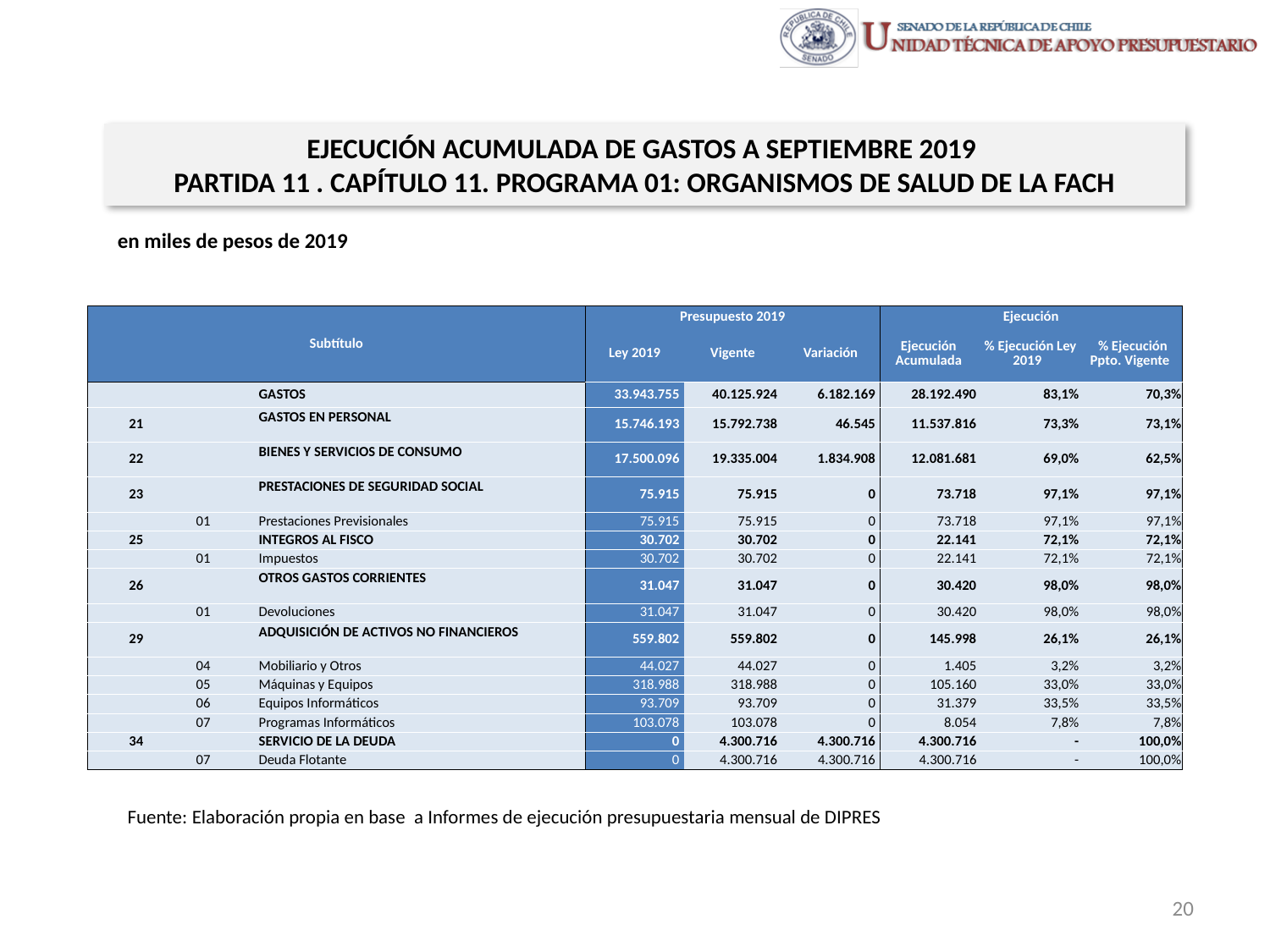

EJECUCIÓN ACUMULADA DE GASTOS A SEPTIEMBRE 2019
PARTIDA 11 . CAPÍTULO 11. PROGRAMA 01: ORGANISMOS DE SALUD DE LA FACH
en miles de pesos de 2019
| Subtítulo |  |  |  | Presupuesto 2019 |  |  | Ejecución |  |  |
| --- | --- | --- | --- | --- | --- | --- | --- | --- | --- |
|  |  |  |  | Ley 2019 | Vigente | Variación | Ejecución Acumulada | % Ejecución Ley 2019 | % Ejecución Ppto. Vigente |
|  |  |  | GASTOS | 33.943.755 | 40.125.924 | 6.182.169 | 28.192.490 | 83,1% | 70,3% |
| 21 |  |  | GASTOS EN PERSONAL | 15.746.193 | 15.792.738 | 46.545 | 11.537.816 | 73,3% | 73,1% |
| 22 |  |  | BIENES Y SERVICIOS DE CONSUMO | 17.500.096 | 19.335.004 | 1.834.908 | 12.081.681 | 69,0% | 62,5% |
| 23 |  |  | PRESTACIONES DE SEGURIDAD SOCIAL | 75.915 | 75.915 | 0 | 73.718 | 97,1% | 97,1% |
|  | 01 |  | Prestaciones Previsionales | 75.915 | 75.915 | 0 | 73.718 | 97,1% | 97,1% |
| 25 |  |  | INTEGROS AL FISCO | 30.702 | 30.702 | 0 | 22.141 | 72,1% | 72,1% |
|  | 01 |  | Impuestos | 30.702 | 30.702 | 0 | 22.141 | 72,1% | 72,1% |
| 26 |  |  | OTROS GASTOS CORRIENTES | 31.047 | 31.047 | 0 | 30.420 | 98,0% | 98,0% |
|  | 01 |  | Devoluciones | 31.047 | 31.047 | 0 | 30.420 | 98,0% | 98,0% |
| 29 |  |  | ADQUISICIÓN DE ACTIVOS NO FINANCIEROS | 559.802 | 559.802 | 0 | 145.998 | 26,1% | 26,1% |
|  | 04 |  | Mobiliario y Otros | 44.027 | 44.027 | 0 | 1.405 | 3,2% | 3,2% |
|  | 05 |  | Máquinas y Equipos | 318.988 | 318.988 | 0 | 105.160 | 33,0% | 33,0% |
|  | 06 |  | Equipos Informáticos | 93.709 | 93.709 | 0 | 31.379 | 33,5% | 33,5% |
|  | 07 |  | Programas Informáticos | 103.078 | 103.078 | 0 | 8.054 | 7,8% | 7,8% |
| 34 |  |  | SERVICIO DE LA DEUDA | 0 | 4.300.716 | 4.300.716 | 4.300.716 | - | 100,0% |
|  | 07 |  | Deuda Flotante | 0 | 4.300.716 | 4.300.716 | 4.300.716 | - | 100,0% |
Fuente: Elaboración propia en base  a Informes de ejecución presupuestaria mensual de DIPRES

20